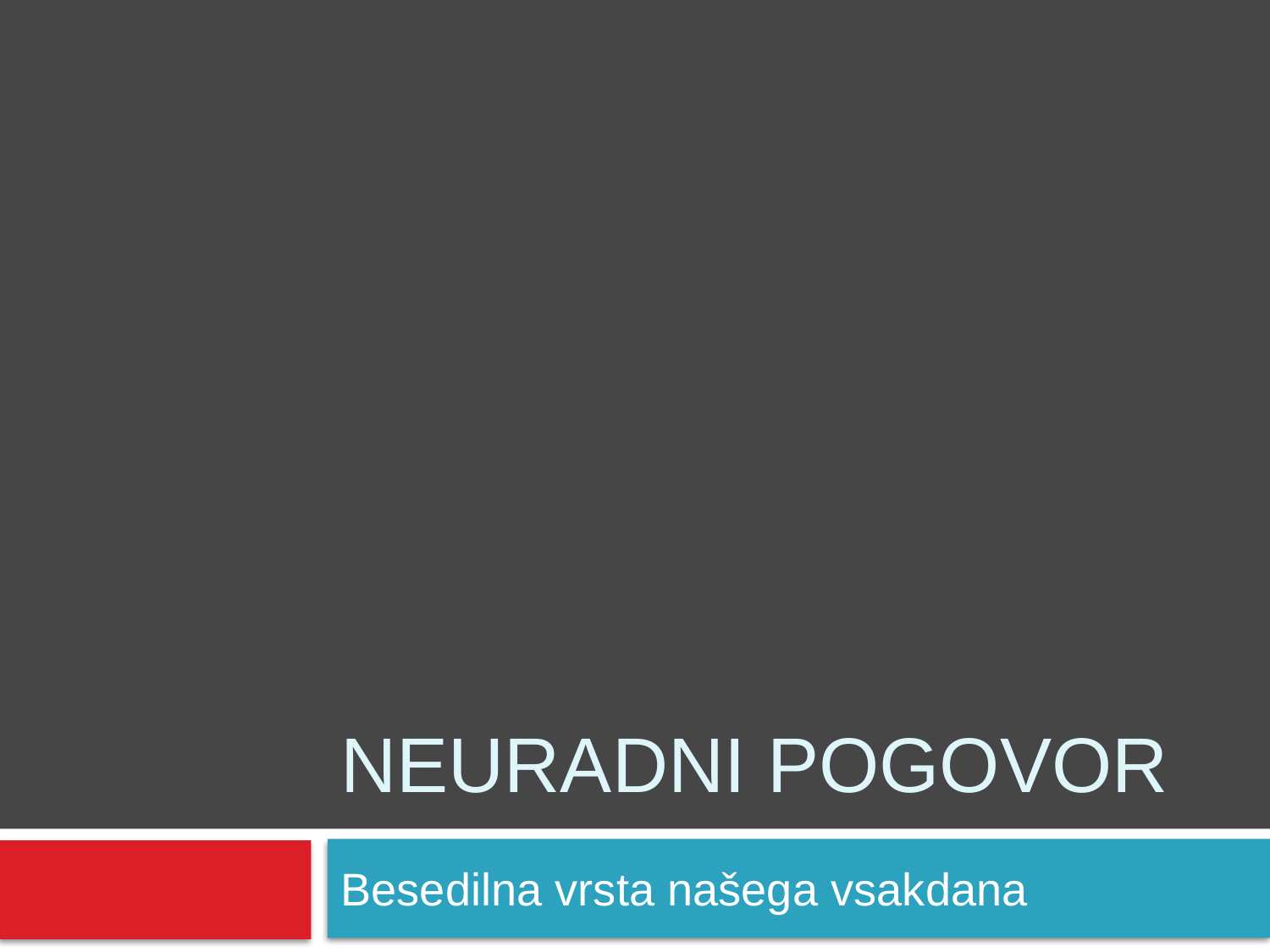

# NeURADNI POGOVOR
Besedilna vrsta našega vsakdana